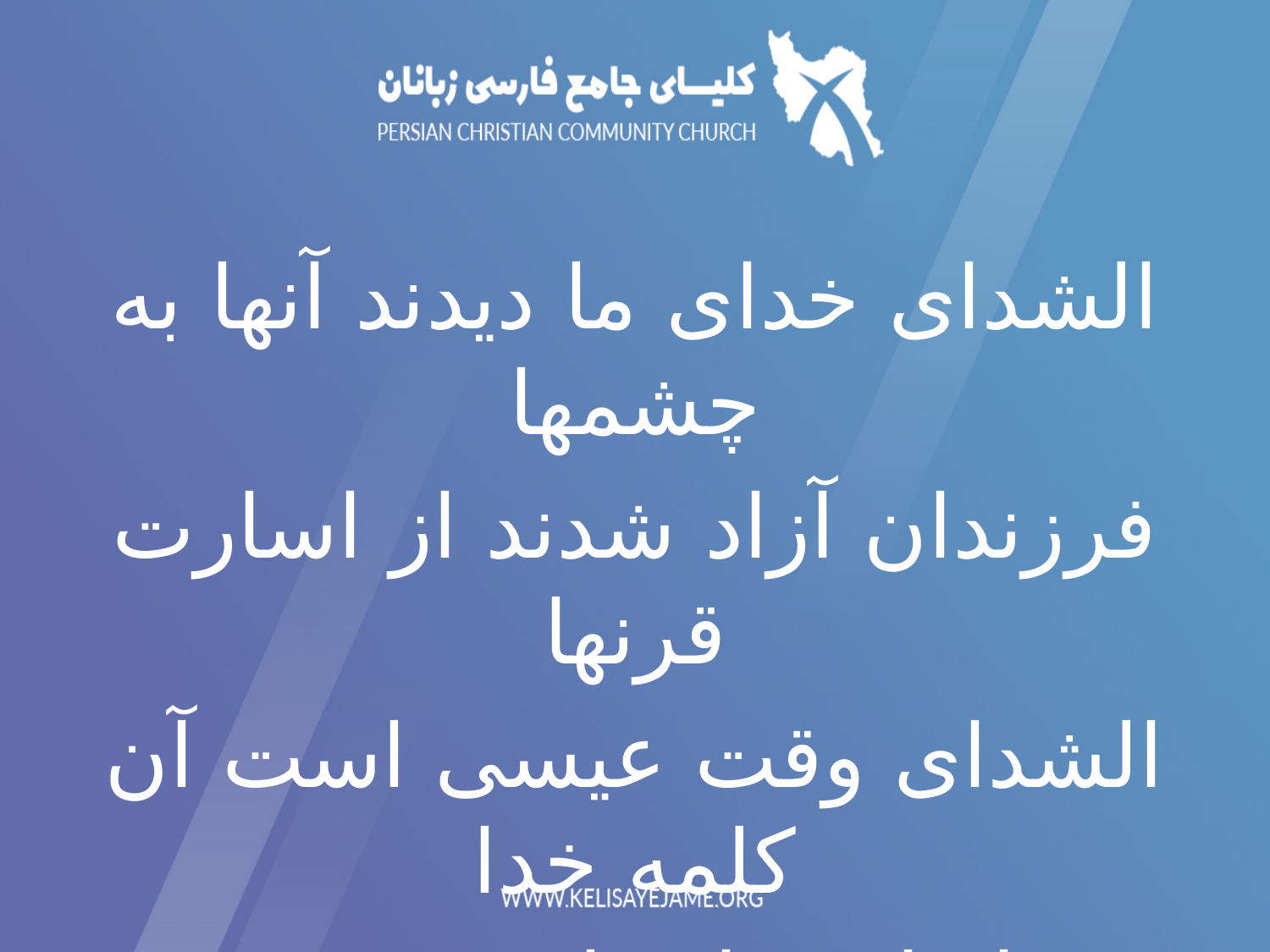

الشدای خدای ما دیدند آنها به چشمها
فرزندان آزاد شدند از اسارت قرنها
الشدای وقت عیسی است آن کلمه خدا
تنها راه نجات است عیسی